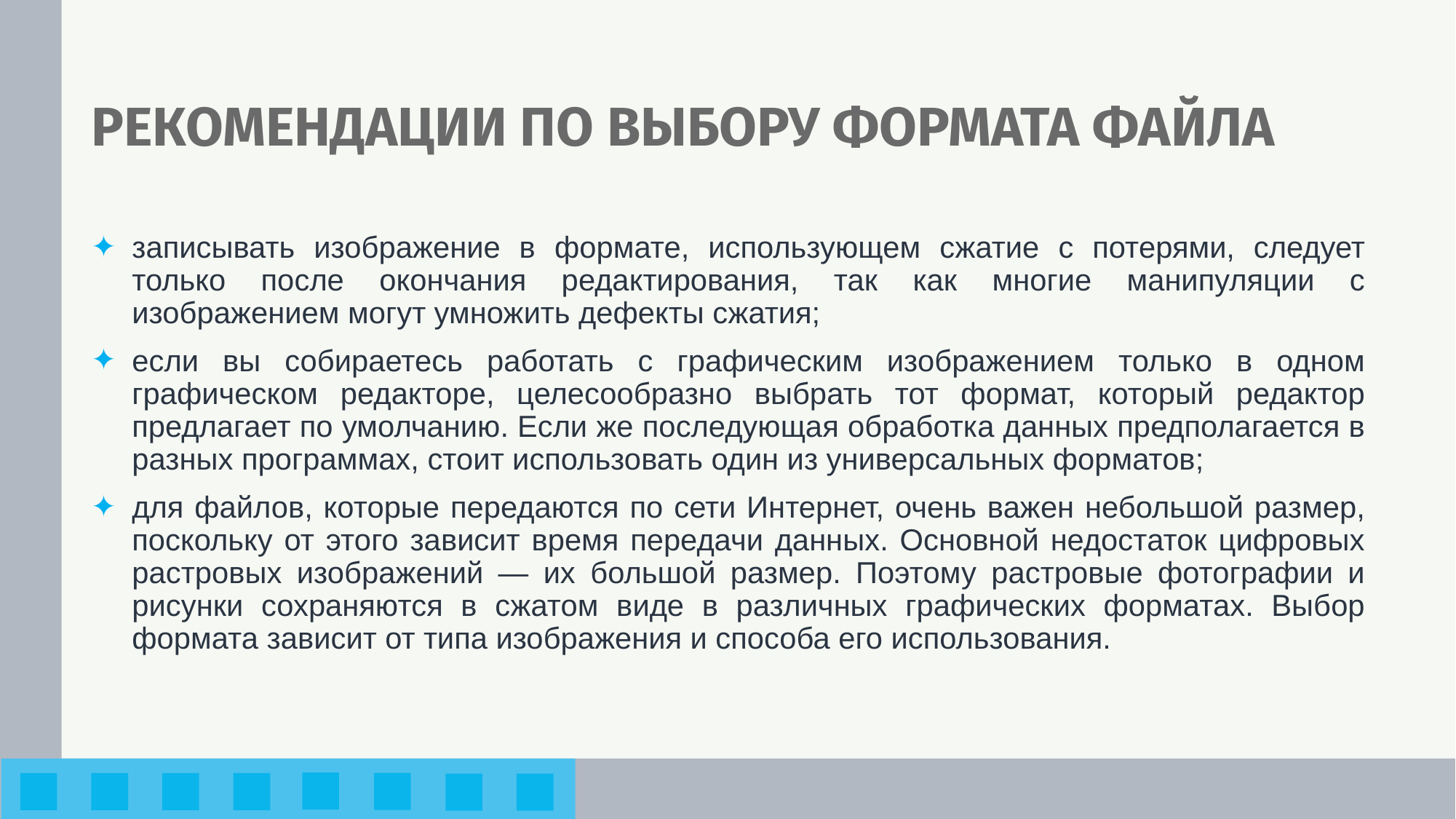

# РЕКОМЕНДАЦИИ ПО ВЫБОРУ ФОРМАТА ФАЙЛА
записывать изображение в формате, использующем сжатие с потерями, следует только после окончания редактирования, так как многие манипуляции с изображением могут умножить дефекты сжатия;
если вы собираетесь работать с графическим изображением только в одном графическом редакторе, целесообразно выбрать тот формат, который редактор предлагает по умолчанию. Если же последующая обработка данных предполагается в разных программах, стоит использовать один из универсальных форматов;
для файлов, которые передаются по сети Интернет, очень важен небольшой размер, поскольку от этого зависит время передачи данных. Основной недостаток цифровых растровых изображений — их большой размер. Поэтому растровые фотографии и рисунки сохраняются в сжатом виде в различных графических форматах. Выбор формата зависит от типа изображения и способа его использования.